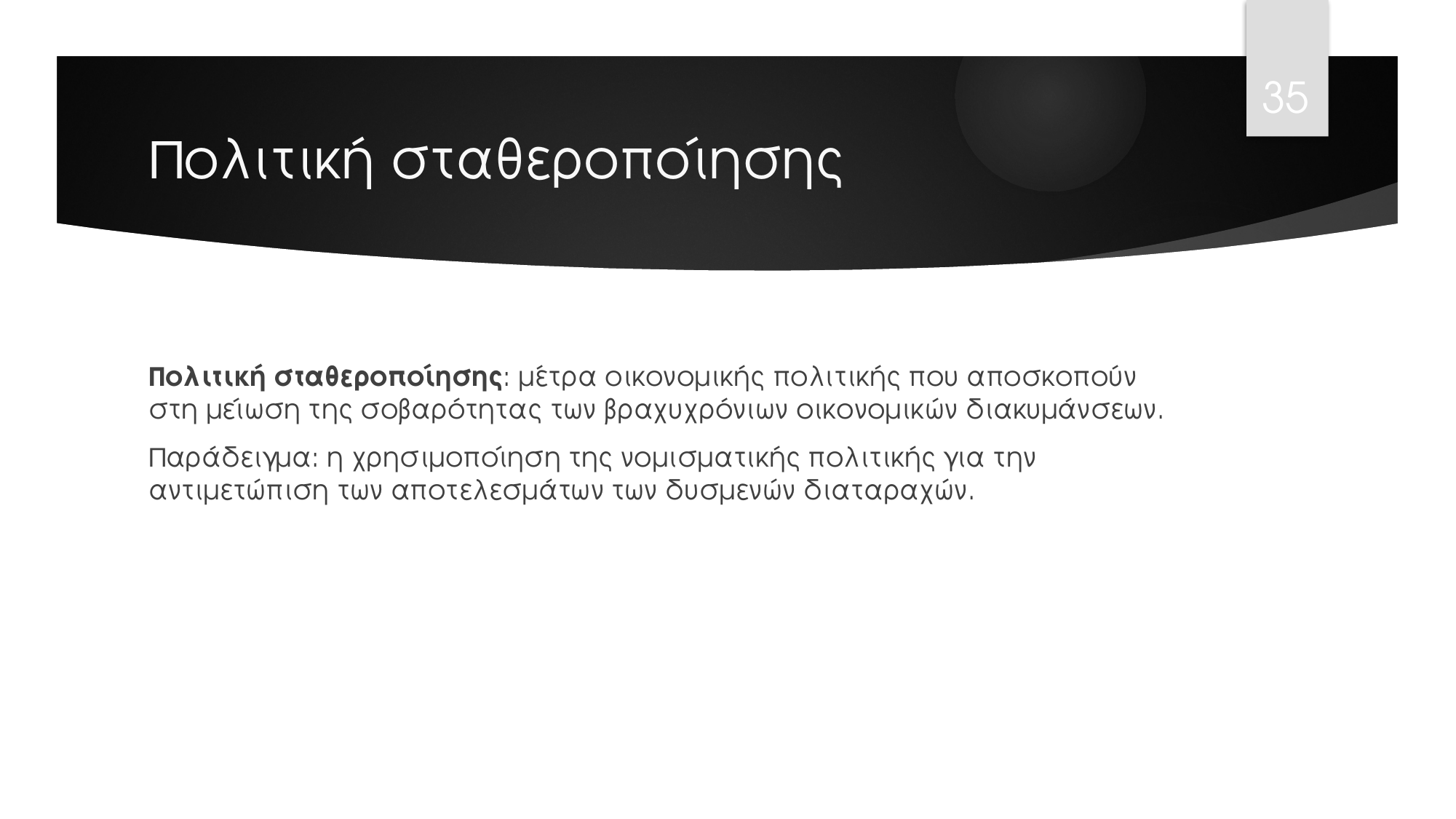

35
# Πολιτική σταθεροποίησης
Πολιτική σταθεροποίησης: μέτρα οικονομικής πολιτικής που αποσκοπούν στη μείωση της σοβαρότητας των βραχυχρόνιων οικονομικών διακυμάνσεων.
Παράδειγμα: η χρησιμοποίηση της νομισματικής πολιτικής για την αντιμετώπιση των αποτελεσμάτων των δυσμενών διαταραχών.